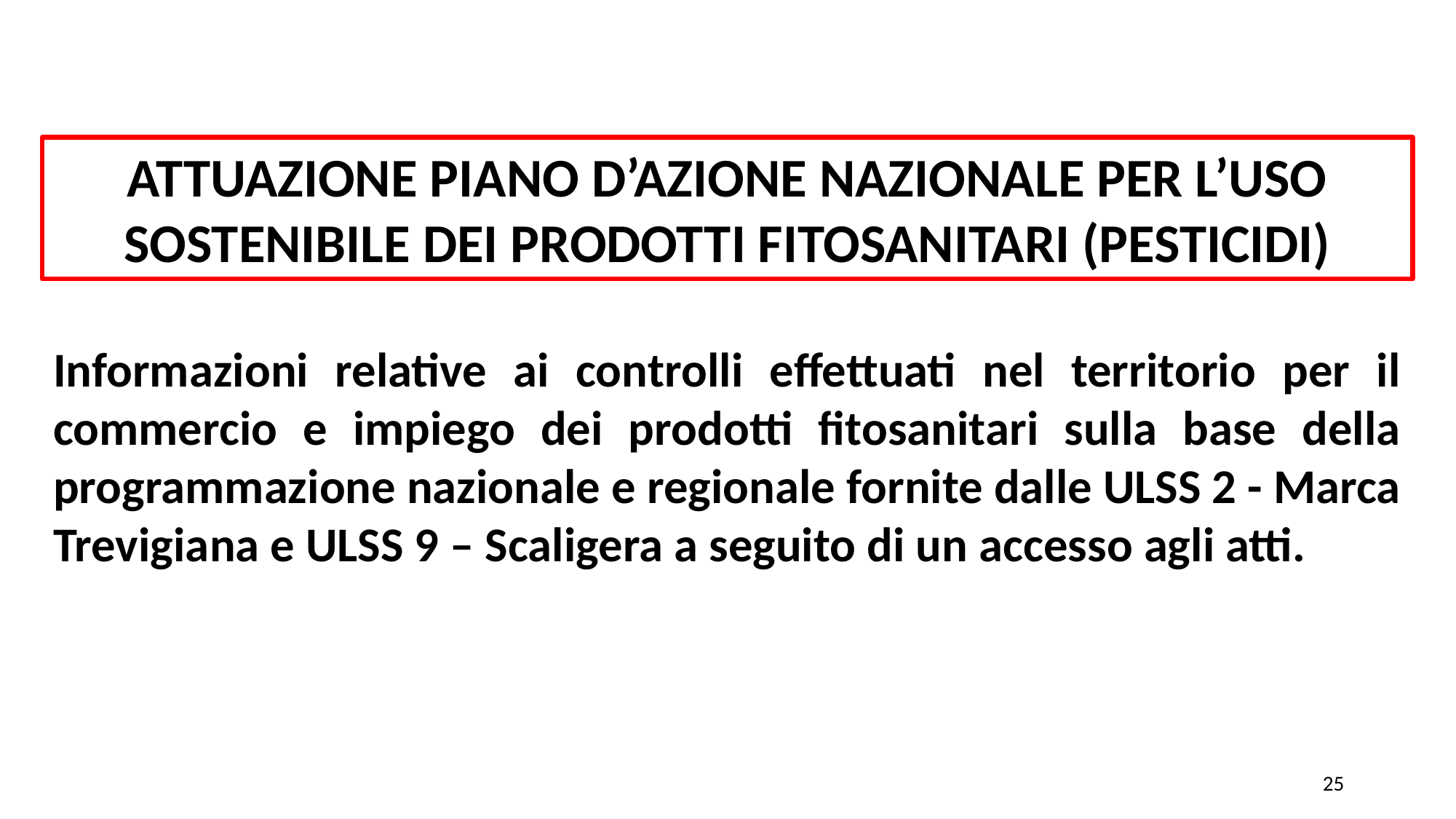

ATTUAZIONE PIANO D’AZIONE NAZIONALE PER L’USO SOSTENIBILE DEI PRODOTTI FITOSANITARI (PESTICIDI)
Informazioni relative ai controlli effettuati nel territorio per il commercio e impiego dei prodotti fitosanitari sulla base della programmazione nazionale e regionale fornite dalle ULSS 2 - Marca Trevigiana e ULSS 9 – Scaligera a seguito di un accesso agli atti.
25